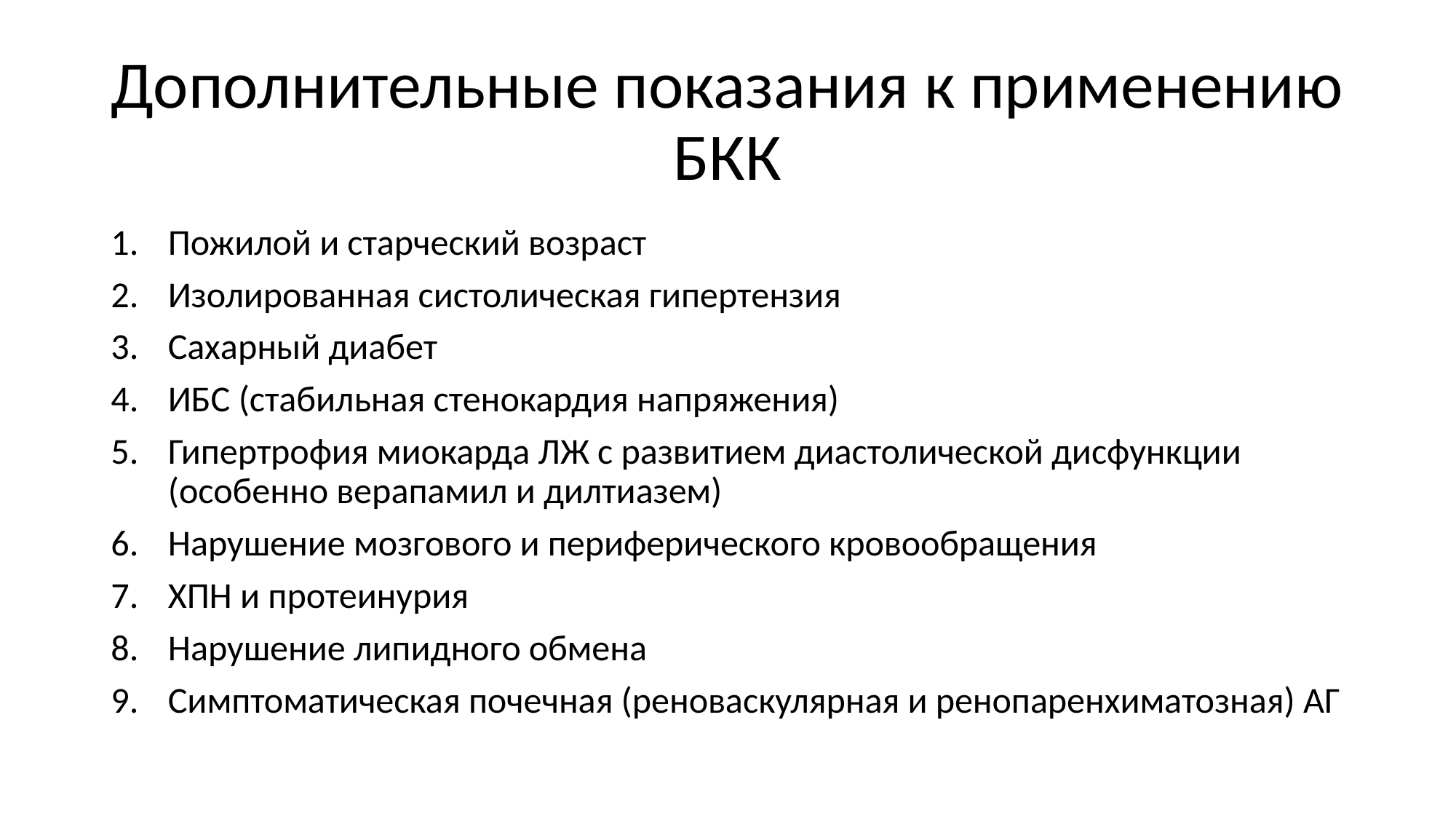

# Дополнительные показания к применению БКК
Пожилой и старческий возраст
Изолированная систолическая гипертензия
Сахарный диабет
ИБС (стабильная стенокардия напряжения)
Гипертрофия миокарда ЛЖ с развитием диастолической дисфункции (особенно верапамил и дилтиазем)
Нарушение мозгового и периферического кровообращения
ХПН и протеинурия
Нарушение липидного обмена
Симптоматическая почечная (реноваскулярная и ренопаренхиматозная) АГ